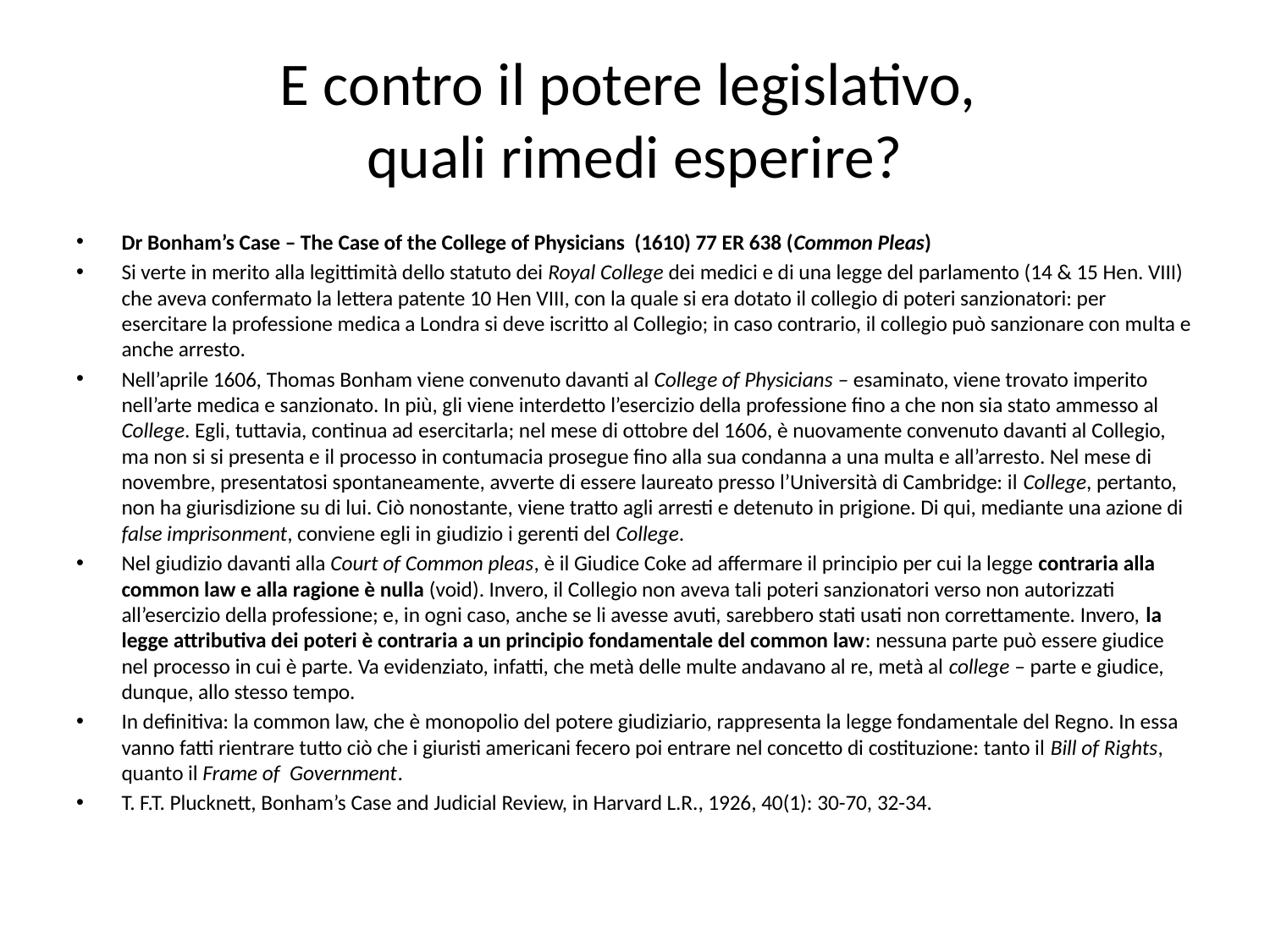

# E contro il potere legislativo, quali rimedi esperire?
Dr Bonham’s Case – The Case of the College of Physicians  (1610) 77 ER 638 (Common Pleas)
Si verte in merito alla legittimità dello statuto dei Royal College dei medici e di una legge del parlamento (14 & 15 Hen. VIII) che aveva confermato la lettera patente 10 Hen VIII, con la quale si era dotato il collegio di poteri sanzionatori: per esercitare la professione medica a Londra si deve iscritto al Collegio; in caso contrario, il collegio può sanzionare con multa e anche arresto.
Nell’aprile 1606, Thomas Bonham viene convenuto davanti al College of Physicians – esaminato, viene trovato imperito nell’arte medica e sanzionato. In più, gli viene interdetto l’esercizio della professione fino a che non sia stato ammesso al College. Egli, tuttavia, continua ad esercitarla; nel mese di ottobre del 1606, è nuovamente convenuto davanti al Collegio, ma non si si presenta e il processo in contumacia prosegue fino alla sua condanna a una multa e all’arresto. Nel mese di novembre, presentatosi spontaneamente, avverte di essere laureato presso l’Università di Cambridge: il College, pertanto, non ha giurisdizione su di lui. Ciò nonostante, viene tratto agli arresti e detenuto in prigione. Di qui, mediante una azione di false imprisonment, conviene egli in giudizio i gerenti del College.
Nel giudizio davanti alla Court of Common pleas, è il Giudice Coke ad affermare il principio per cui la legge contraria alla common law e alla ragione è nulla (void). Invero, il Collegio non aveva tali poteri sanzionatori verso non autorizzati all’esercizio della professione; e, in ogni caso, anche se li avesse avuti, sarebbero stati usati non correttamente. Invero, la legge attributiva dei poteri è contraria a un principio fondamentale del common law: nessuna parte può essere giudice nel processo in cui è parte. Va evidenziato, infatti, che metà delle multe andavano al re, metà al college – parte e giudice, dunque, allo stesso tempo.
In definitiva: la common law, che è monopolio del potere giudiziario, rappresenta la legge fondamentale del Regno. In essa vanno fatti rientrare tutto ciò che i giuristi americani fecero poi entrare nel concetto di costituzione: tanto il Bill of Rights, quanto il Frame of  Government.
T. F.T. Plucknett, Bonham’s Case and Judicial Review, in Harvard L.R., 1926, 40(1): 30-70, 32-34.